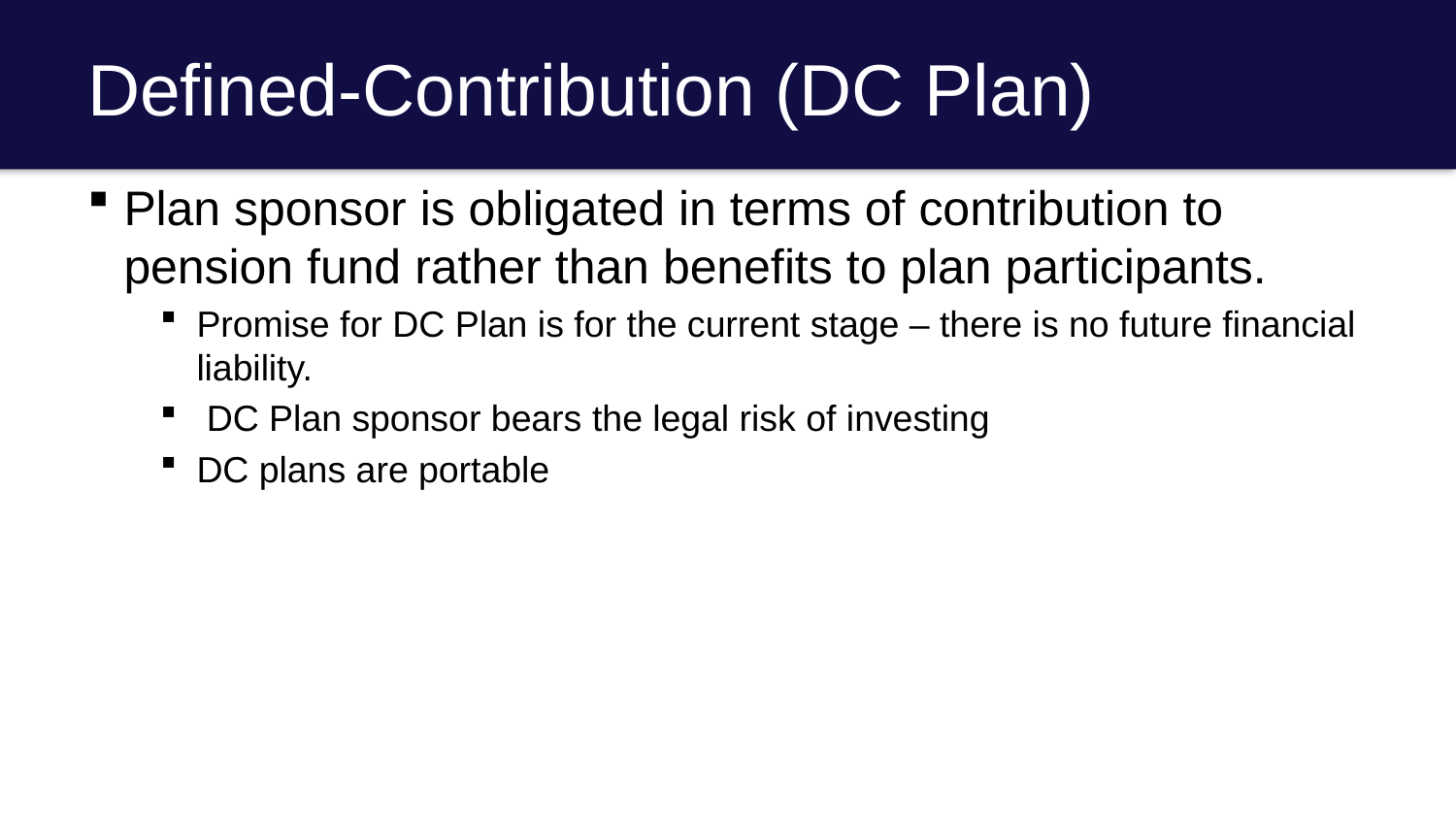

# Defined-Contribution (DC Plan)
Plan sponsor is obligated in terms of contribution to pension fund rather than benefits to plan participants.
Promise for DC Plan is for the current stage – there is no future financial liability.
 DC Plan sponsor bears the legal risk of investing
DC plans are portable